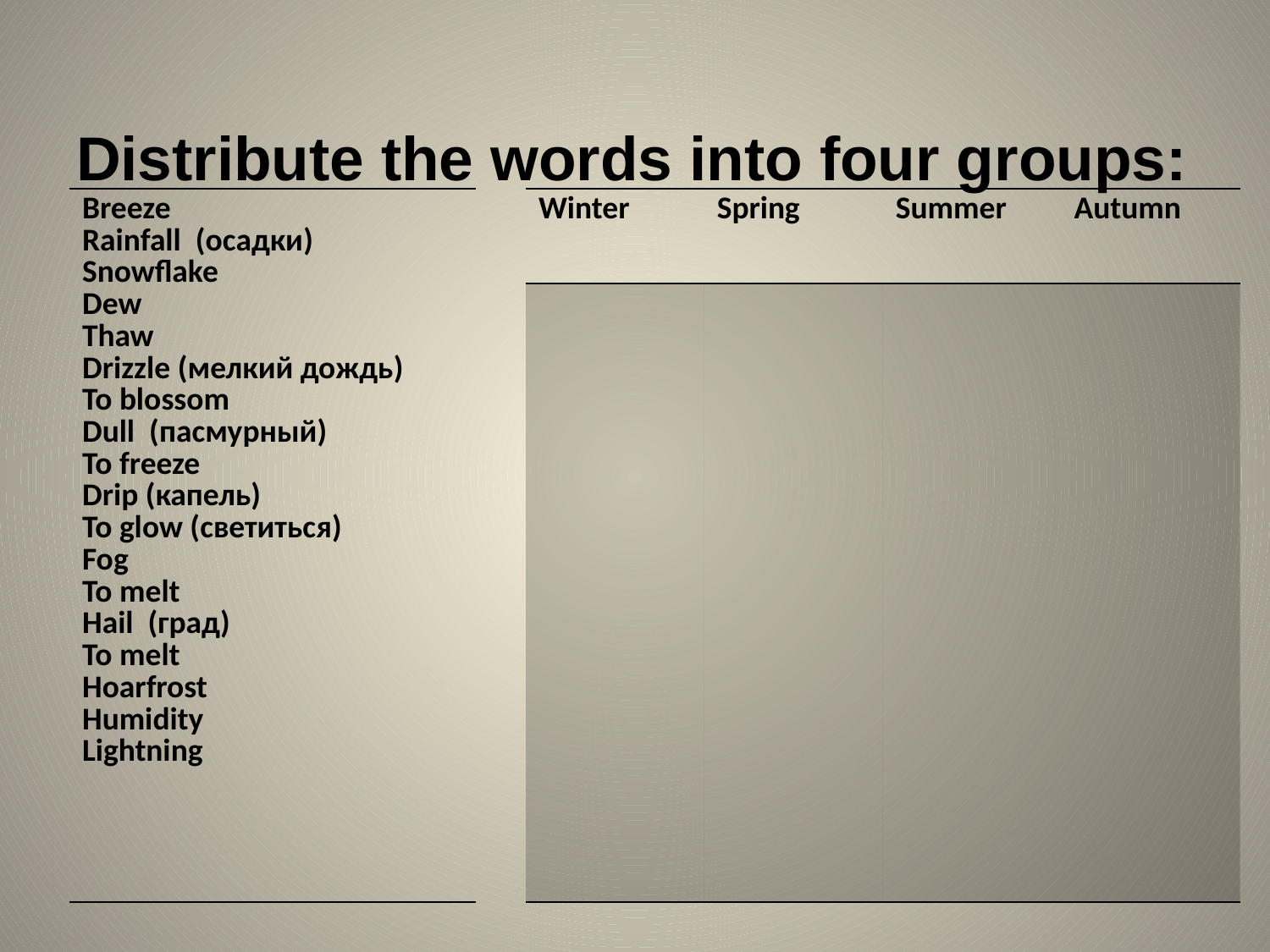

# Distribute the words into four groups:
| Breeze Rainfall (осадки) Snowflake Dew Thaw Drizzle (мелкий дождь) To blossom Dull (пасмурный) To freeze Drip (капель) To glow (светиться) Fog To melt Hail (град) To melt Hoarfrost Humidity Lightning |
| --- |
| Winter | Spring | Summer | Autumn |
| --- | --- | --- | --- |
|  |  |  |  |